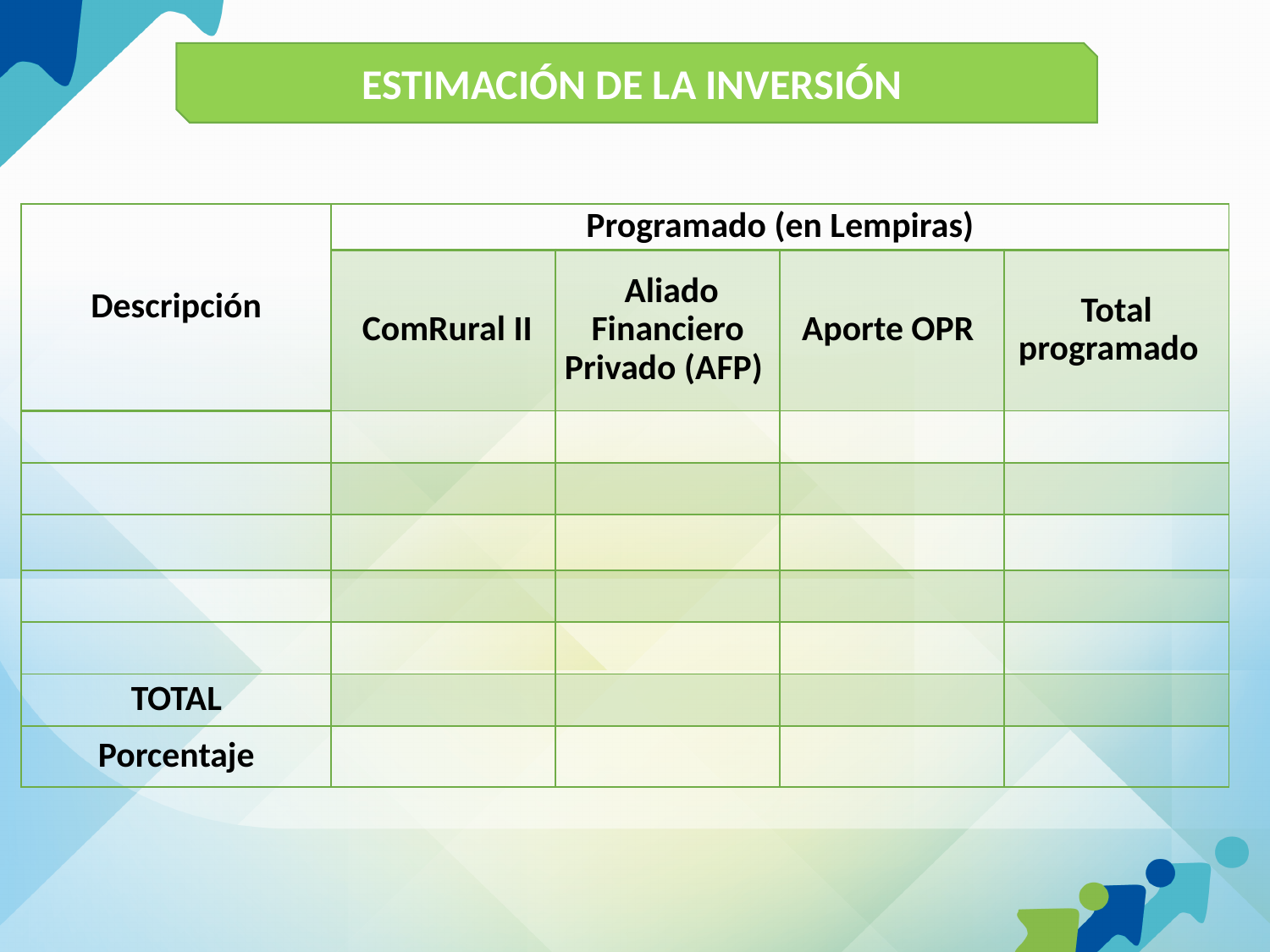

ESTIMACIÓN DE LA INVERSIÓN
| Descripción | Programado (en Lempiras) |  |  |  |
| --- | --- | --- | --- | --- |
|  | ComRural II | Aliado Financiero Privado (AFP) | Aporte OPR | Total programado |
|  |  |  |  |  |
|  |  |  |  |  |
|  |  |  |  |  |
|  |  |  |  |  |
|  |  |  |  |  |
| TOTAL |  |  |  |  |
| Porcentaje |  |  |  |  |